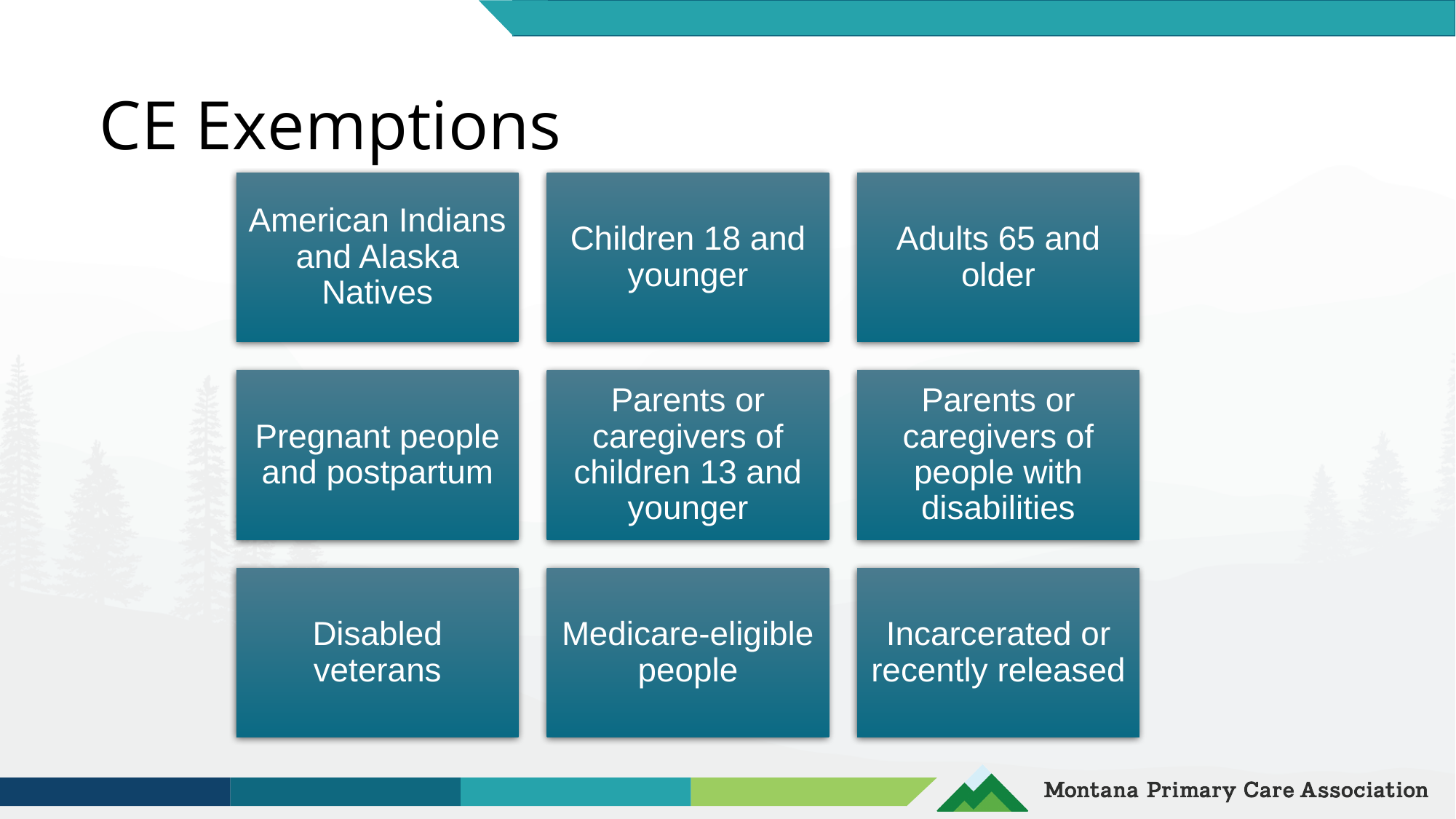

# CE Exemptions
American Indians and Alaska Natives
Children 18 and younger
Adults 65 and older
Pregnant people and postpartum
Parents or caregivers of children 13 and younger
Parents or caregivers of people with disabilities
Disabled veterans
Medicare-eligible people
Incarcerated or recently released